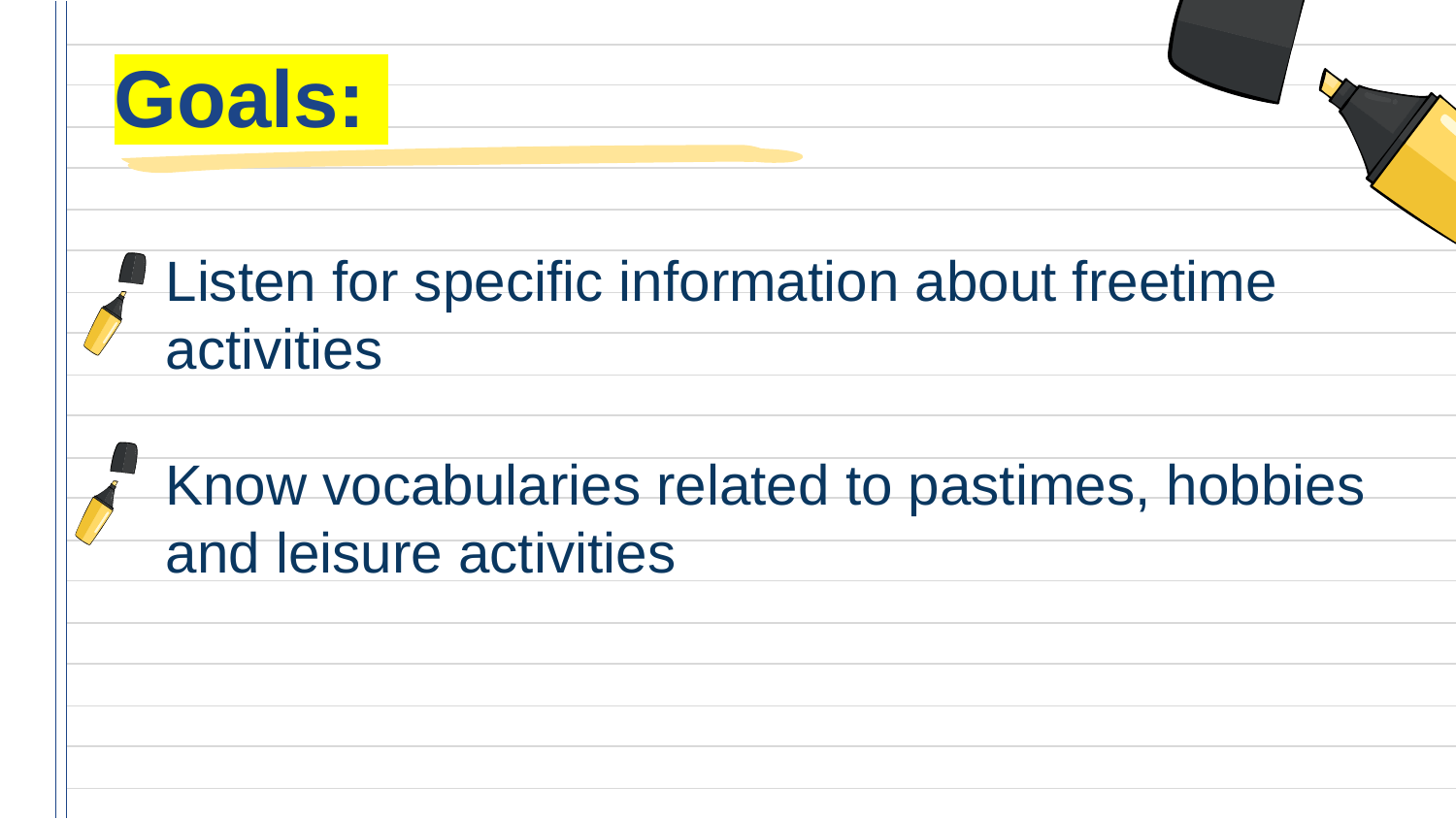

# Goals:

Listen for specific information about freetime activities

Know vocabularies related to pastimes, hobbies and leisure activities